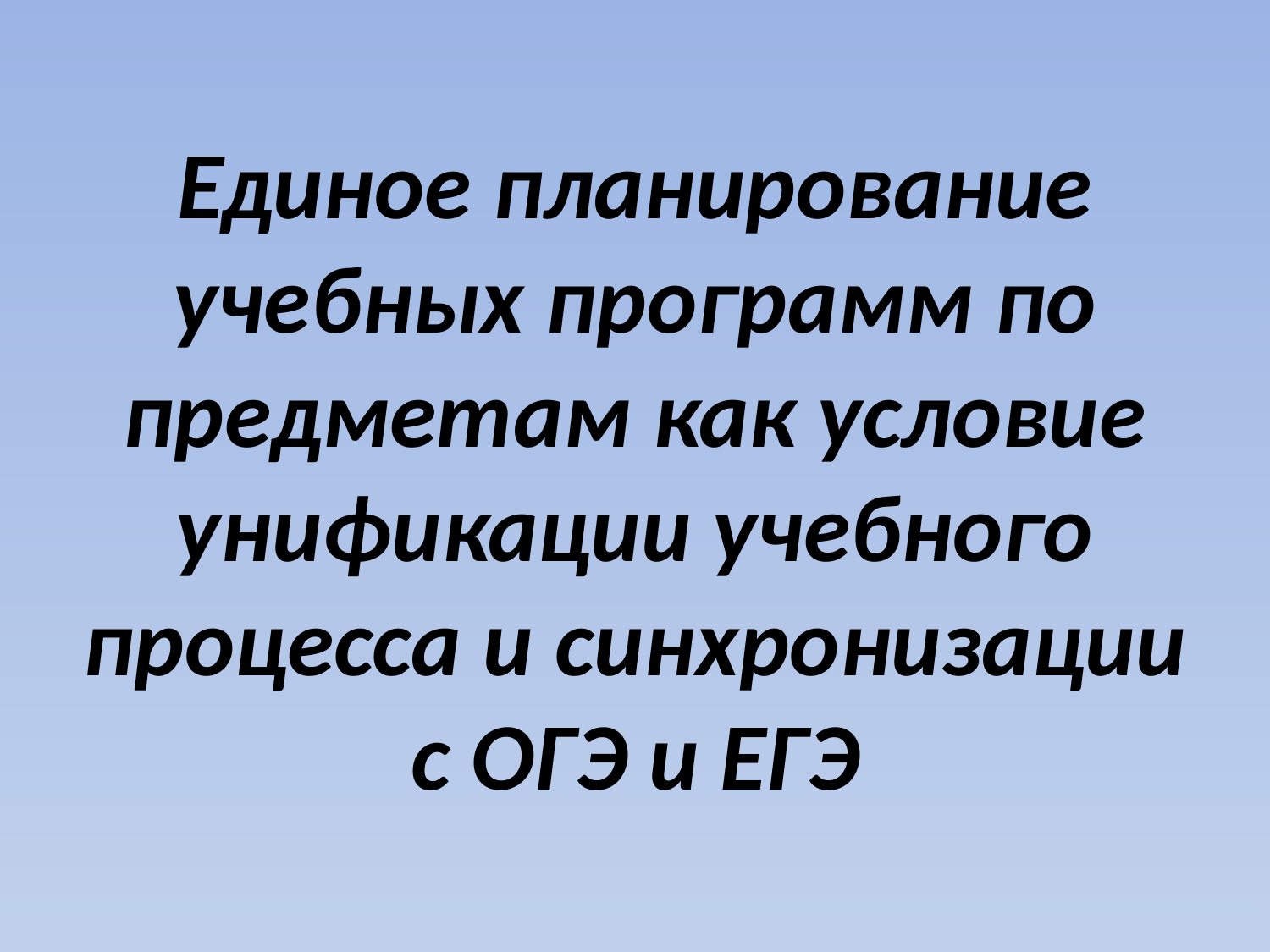

# Единое планирование учебных программ по предметам как условие унификации учебного процесса и синхронизации с ОГЭ и ЕГЭ